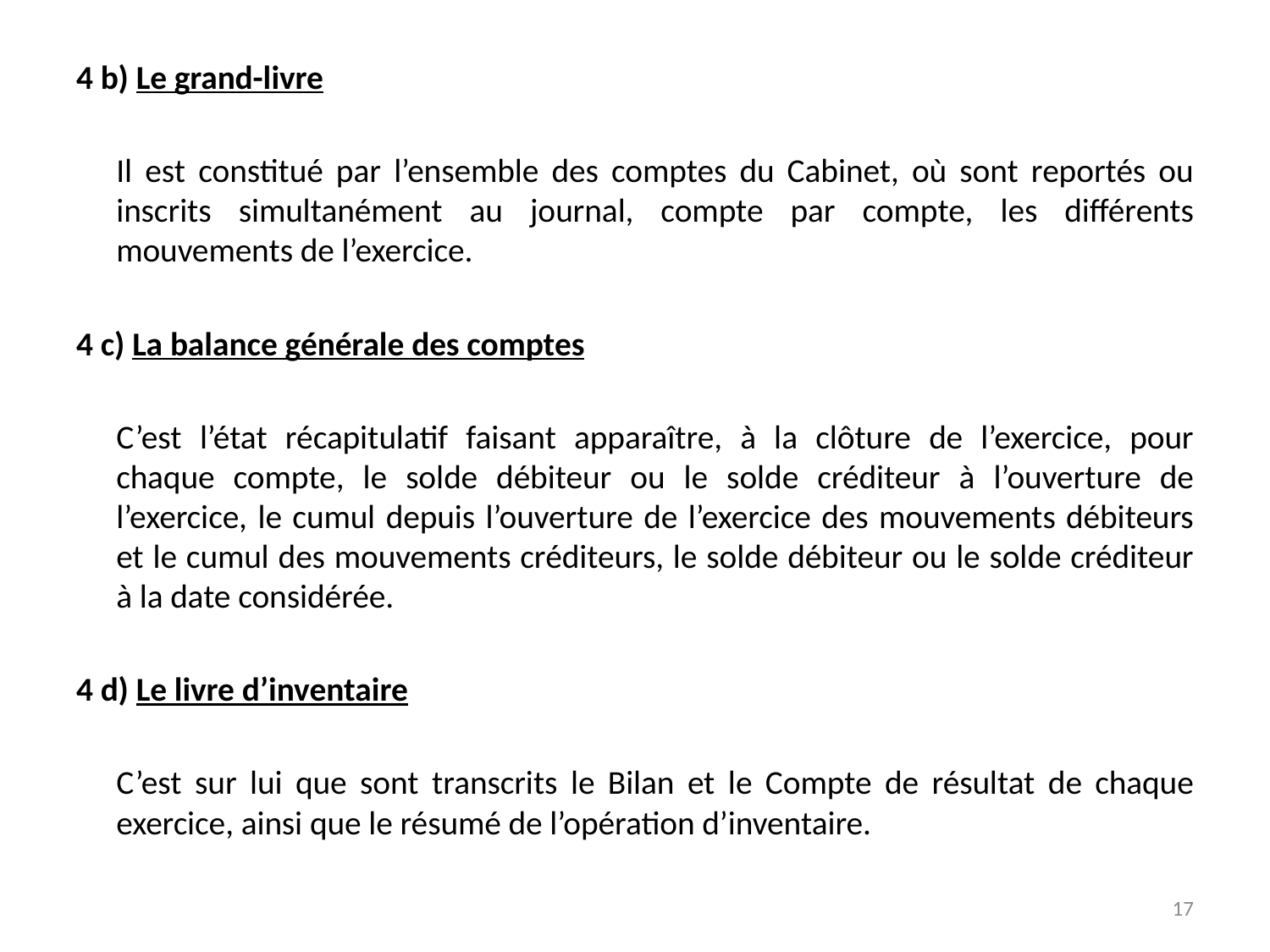

4 b) Le grand-livre

	Il est constitué par l’ensemble des comptes du Cabinet, où sont reportés ou inscrits simultanément au journal, compte par compte, les différents mouvements de l’exercice.

4 c) La balance générale des comptes

	C’est l’état récapitulatif faisant apparaître, à la clôture de l’exercice, pour chaque compte, le solde débiteur ou le solde créditeur à l’ouverture de l’exercice, le cumul depuis l’ouverture de l’exercice des mouvements débiteurs et le cumul des mouvements créditeurs, le solde débiteur ou le solde créditeur à la date considérée.

4 d) Le livre d’inventaire

	C’est sur lui que sont transcrits le Bilan et le Compte de résultat de chaque exercice, ainsi que le résumé de l’opération d’inventaire.
17